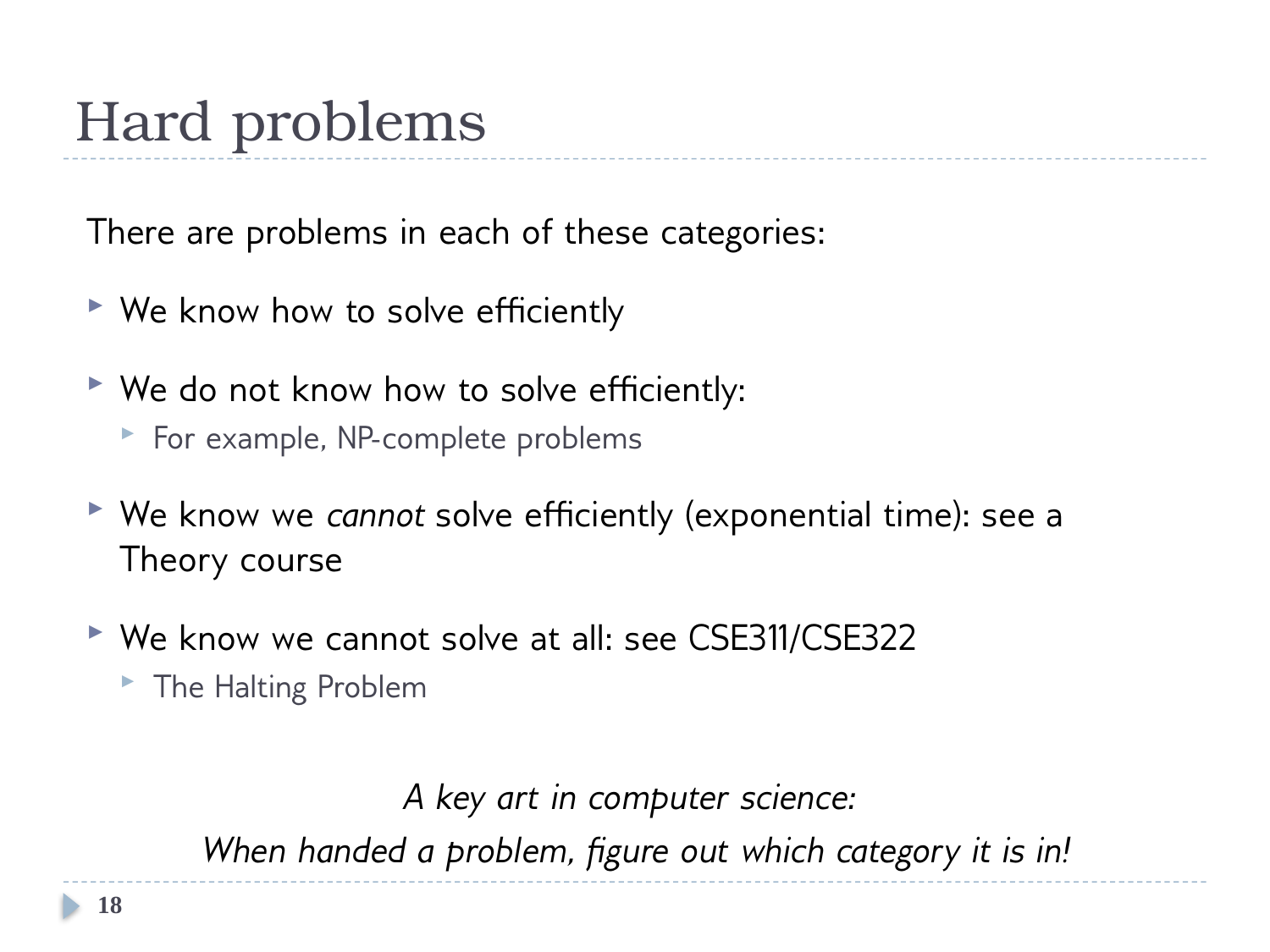

# Hard problems
There are problems in each of these categories:

We know how to solve efficiently

We do not know how to solve efficiently:
For example, NP-complete problems

We know we cannot solve efficiently (exponential time): see a Theory course

We know we cannot solve at all: see CSE311/CSE322
The Halting Problem

A key art in computer science:
When handed a problem, figure out which category it is in!

18